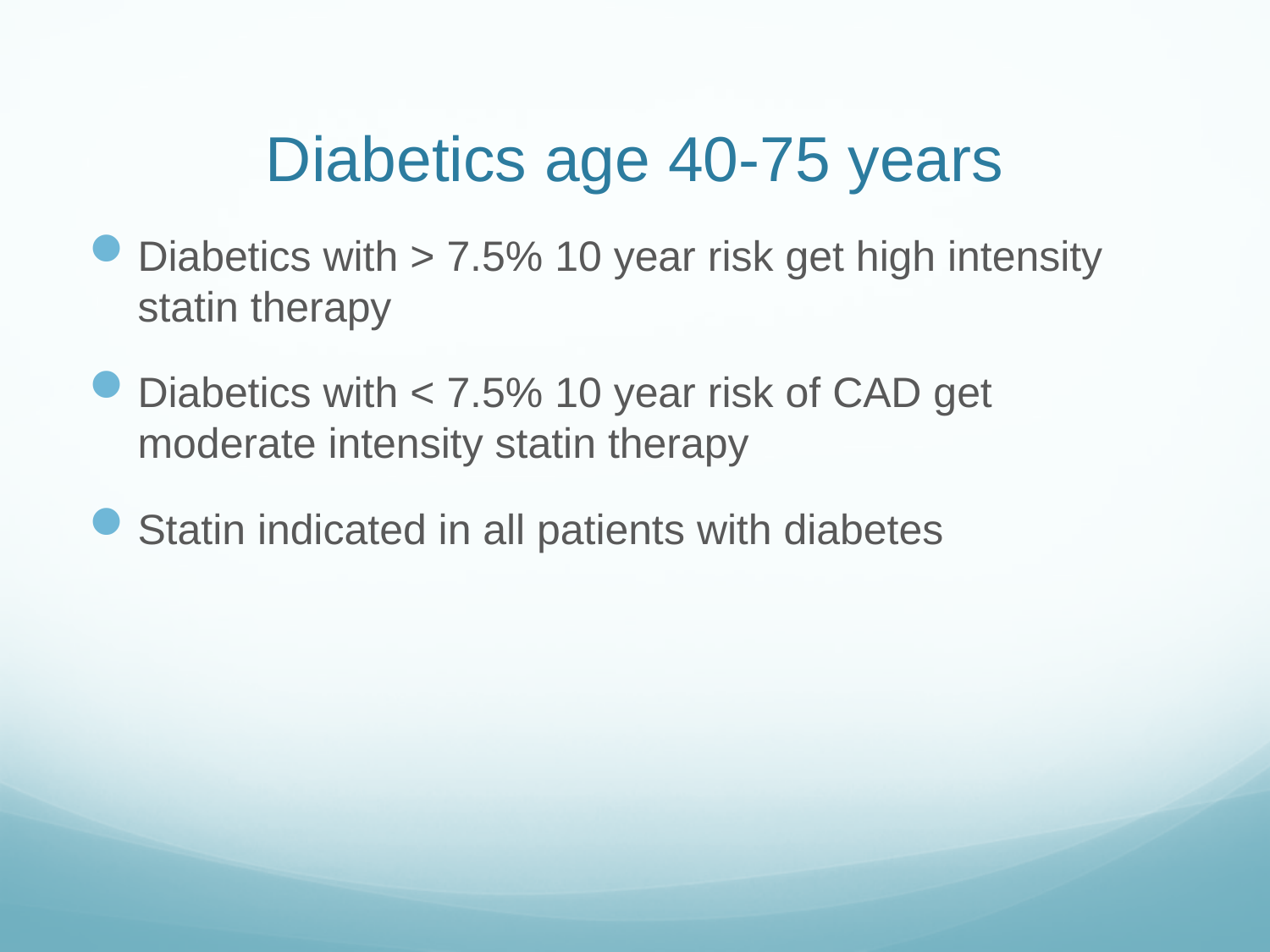

# Diabetics age 40-75 years
Diabetics with > 7.5% 10 year risk get high intensity statin therapy
Diabetics with < 7.5% 10 year risk of CAD get moderate intensity statin therapy
Statin indicated in all patients with diabetes